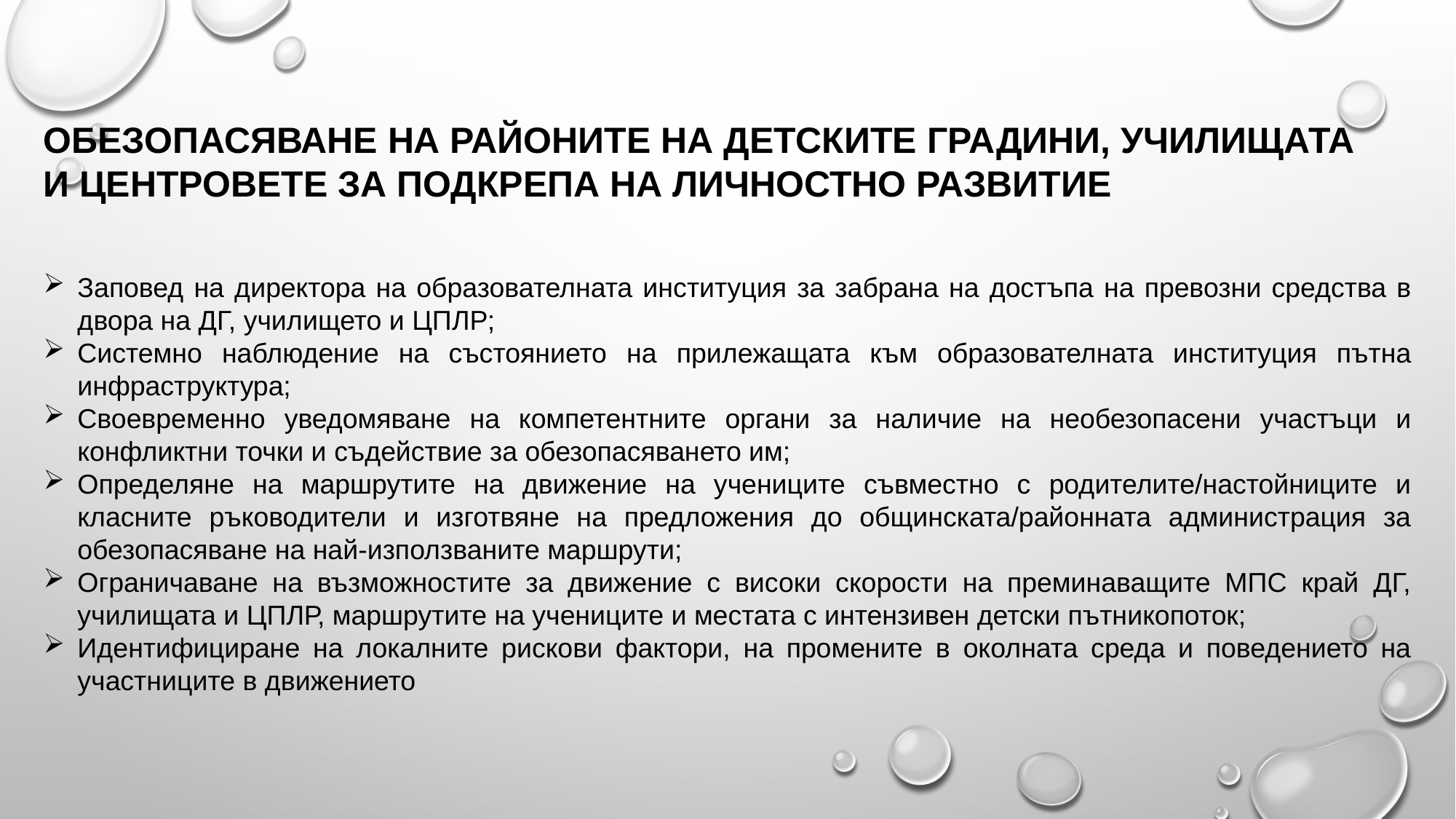

ОБЕЗОПАСЯВАНЕ НА РАЙОНИТЕ НА ДЕТСКИТЕ ГРАДИНИ, УЧИЛИЩАТА
И ЦЕНТРОВЕТЕ ЗА ПОДКРЕПА НА ЛИЧНОСТНО РАЗВИТИЕ

Заповед на директора на образователната институция за забрана на достъпа на превозни средства в двора на ДГ, училището и ЦПЛР;
Системно наблюдение на състоянието на прилежащата към образователната институция пътна инфраструктура;
Своевременно уведомяване на компетентните органи за наличие на необезопасени участъци и конфликтни точки и съдействие за обезопасяването им;
Определяне на маршрутите на движение на учениците съвместно с родителите/настойниците и класните ръководители и изготвяне на предложения до общинската/районната администрация за обезопасяване на най-използваните маршрути;
Ограничаване на възможностите за движение с високи скорости на преминаващите МПС край ДГ, училищата и ЦПЛР, маршрутите на учениците и местата с интензивен детски пътникопоток;
Идентифициране на локалните рискови фактори, на промените в околната среда и поведението на участниците в движението